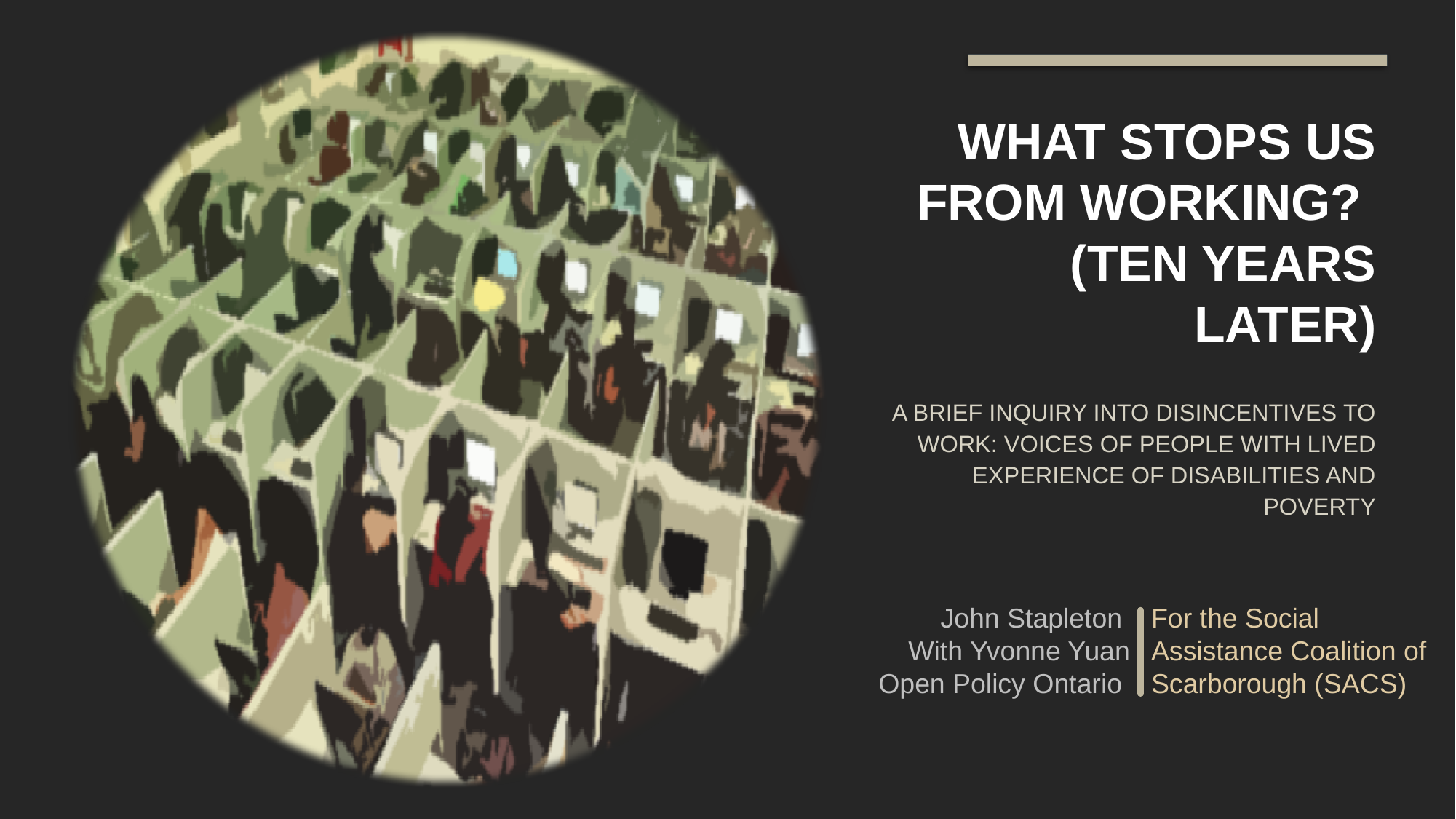

# What stops us from working? (Ten Years Later)
A brief inquiry into disincentives to work: Voices of people with lived experience of disabilities and poverty
John Stapleton
With Yvonne Yuan
Open Policy Ontario
For the Social Assistance Coalition of Scarborough (SACS)
1